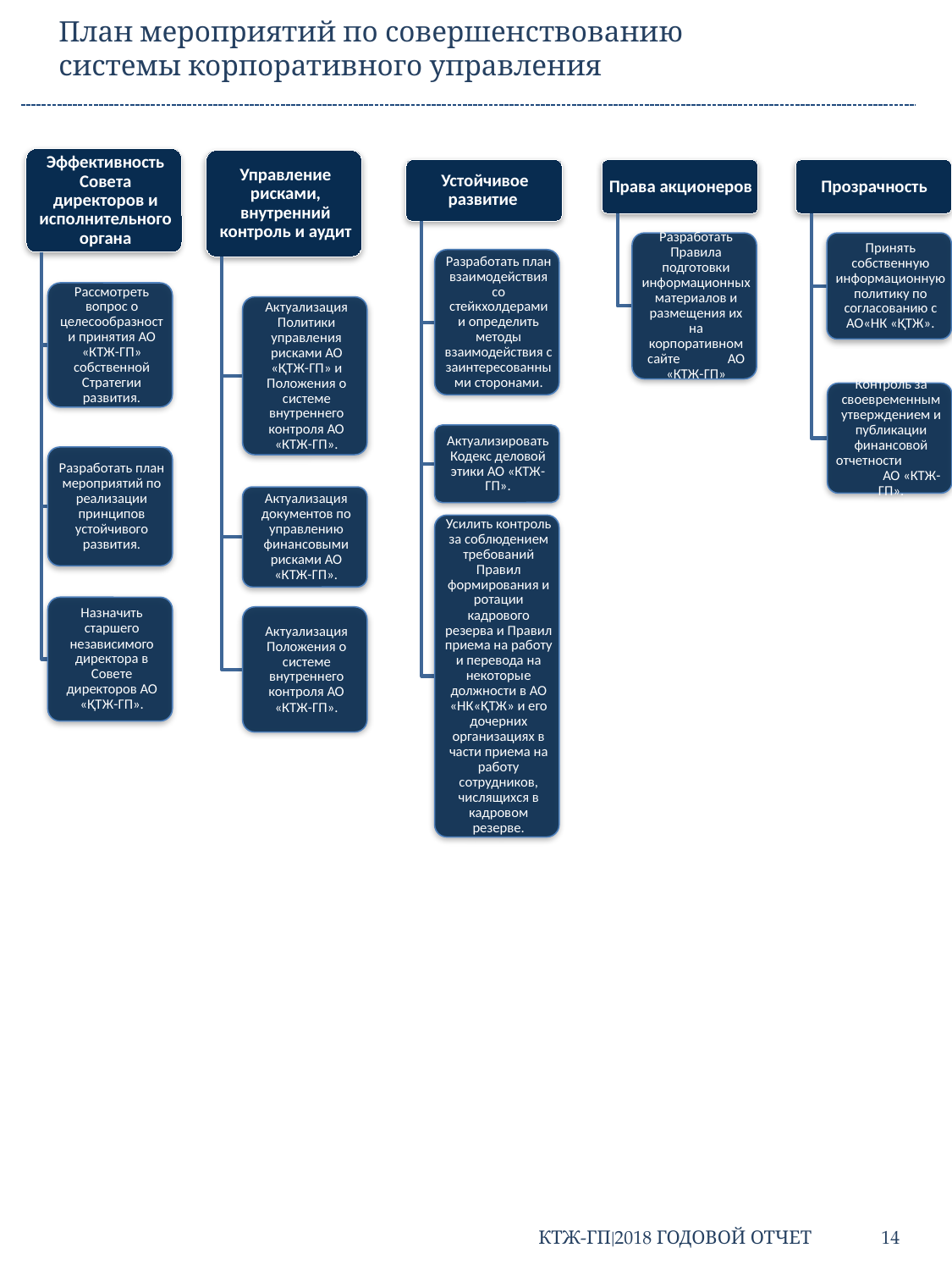

План мероприятий по совершенствованию
системы корпоративного управления
Эффективность Совета директоров и исполнительного органа
Рассмотреть вопрос о целесообразности принятия АО «КТЖ-ГП» собственной Стратегии развития.
Разработать план мероприятий по реализации принципов устойчивого развития.
Назначить старшего независимого директора в Совете директоров АО «ҚТЖ-ГП».
Управление рисками, внутренний контроль и аудит
Актуализация Политики управления рисками АО «ҚТЖ-ГП» и Положения о системе внутреннего контроля АО «КТЖ-ГП».
Актуализация документов по управлению финансовыми рисками АО «КТЖ-ГП».
Актуализация Положения о системе внутреннего контроля АО «КТЖ-ГП».
Устойчивое развитие
Разработать план взаимодействия со стейкхолдерами и определить методы взаимодействия с заинтересованными сторонами.
Актуализировать Кодекс деловой этики АО «КТЖ-ГП».
Усилить контроль за соблюдением требований Правил формирования и ротации кадрового резерва и Правил приема на работу и перевода на некоторые должности в АО «НК«ҚТЖ» и его дочерних организациях в части приема на работу сотрудников, числящихся в кадровом резерве.
Права акционеров
Разработать Правила подготовки информационных материалов и размещения их на корпоративном сайте               АО «КТЖ-ГП»
Прозрачность
Принять собственную информационную политику по согласованию с АО«НК «ҚТЖ».
Контроль за своевременным утверждением и публикации финансовой отчетности                            АО «КТЖ-ГП».
КТЖ-ГП|2018 ГОДОВОЙ ОТЧЕТ               14